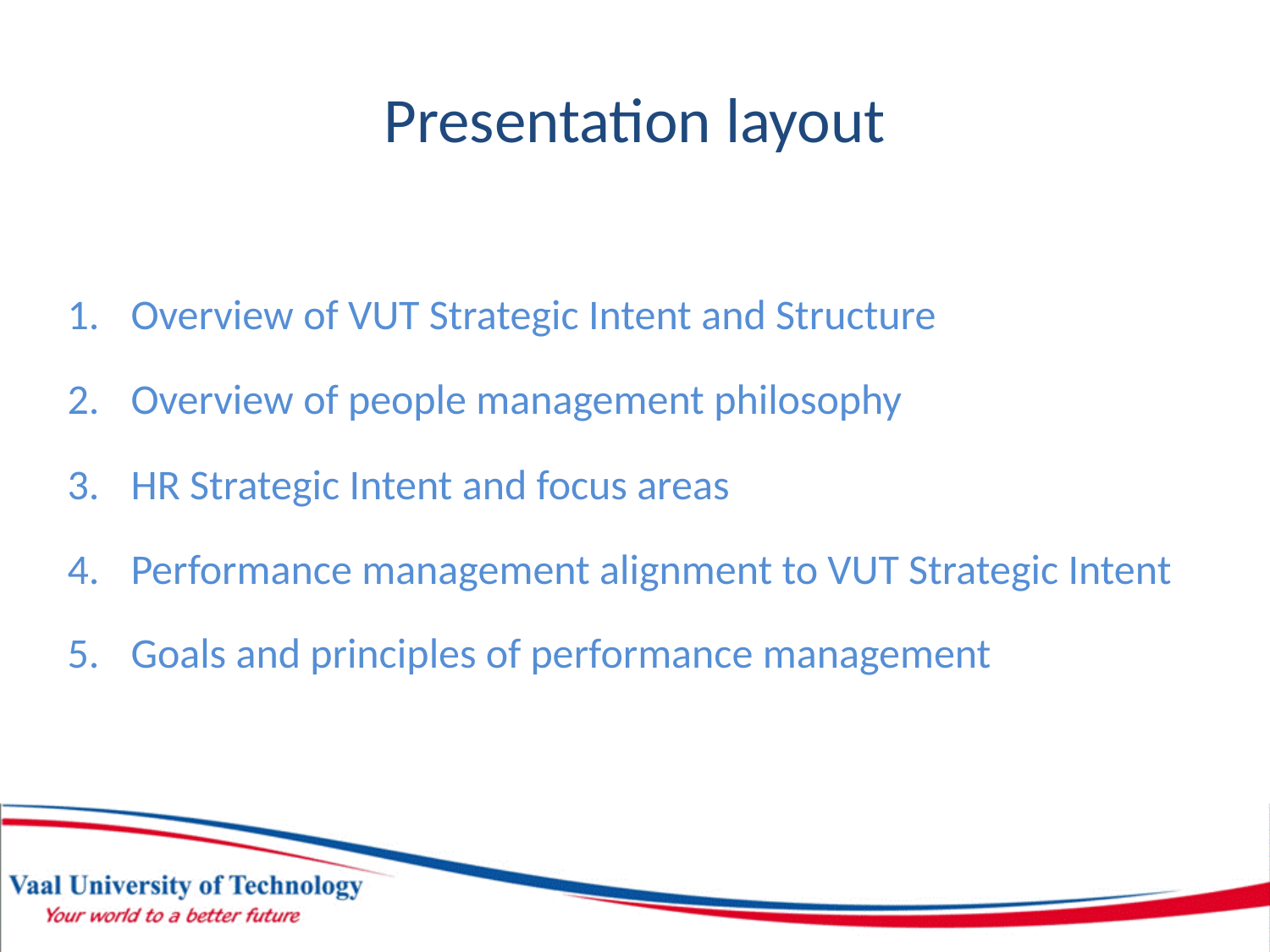

# Presentation layout
Overview of VUT Strategic Intent and Structure
Overview of people management philosophy
HR Strategic Intent and focus areas
Performance management alignment to VUT Strategic Intent
Goals and principles of performance management